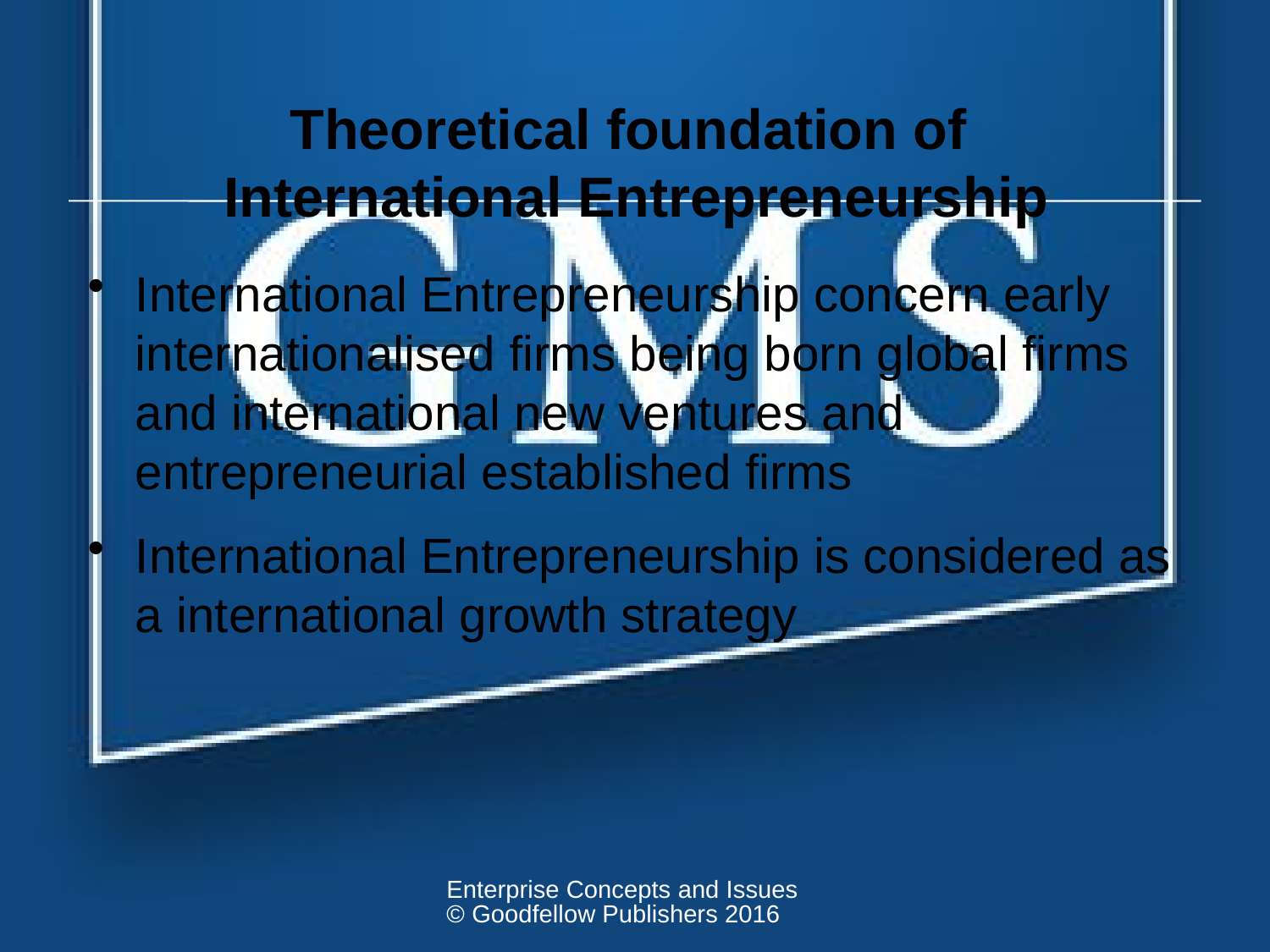

# Theoretical foundation of International Entrepreneurship
International Entrepreneurship concern early internationalised firms being born global firms and international new ventures and entrepreneurial established firms
International Entrepreneurship is considered as a international growth strategy
Enterprise Concepts and Issues  © Goodfellow Publishers 2016